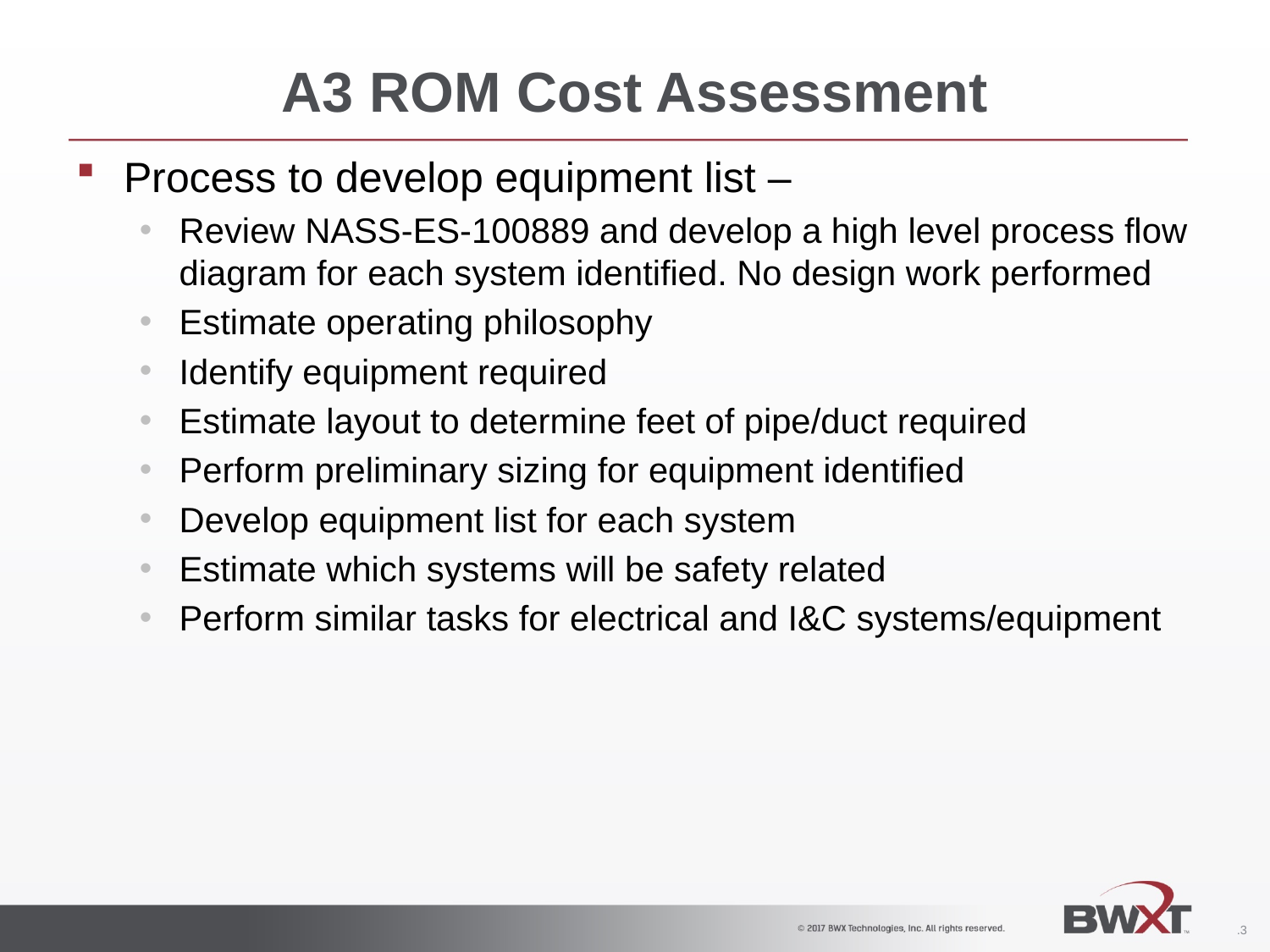

# A3 ROM Cost Assessment
Process to develop equipment list –
Review NASS‐ES‐100889 and develop a high level process flow diagram for each system identified. No design work performed
Estimate operating philosophy
Identify equipment required
Estimate layout to determine feet of pipe/duct required
Perform preliminary sizing for equipment identified
Develop equipment list for each system
Estimate which systems will be safety related
Perform similar tasks for electrical and I&C systems/equipment